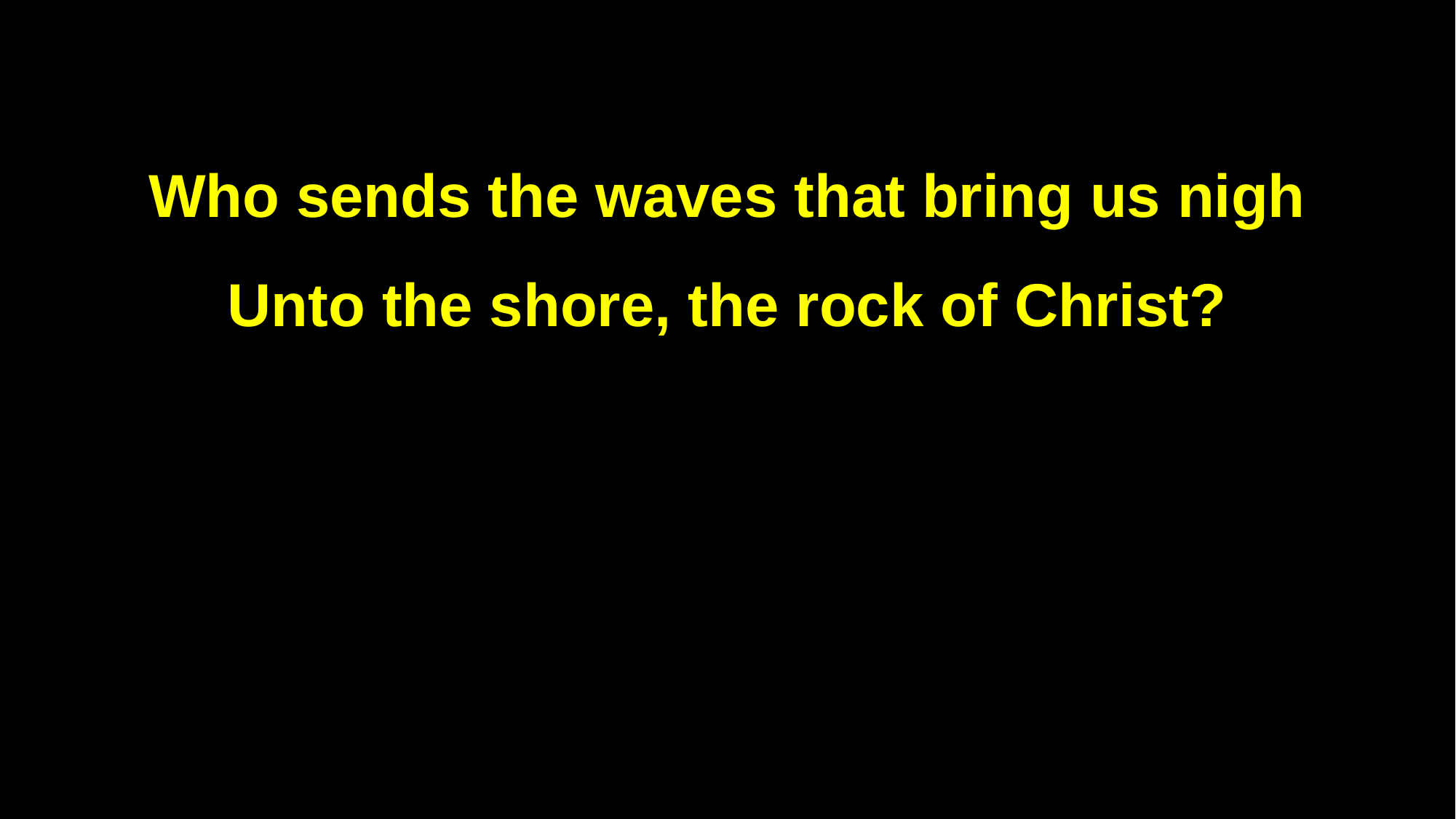

Who sends the waves that bring us nigh
Unto the shore, the rock of Christ?